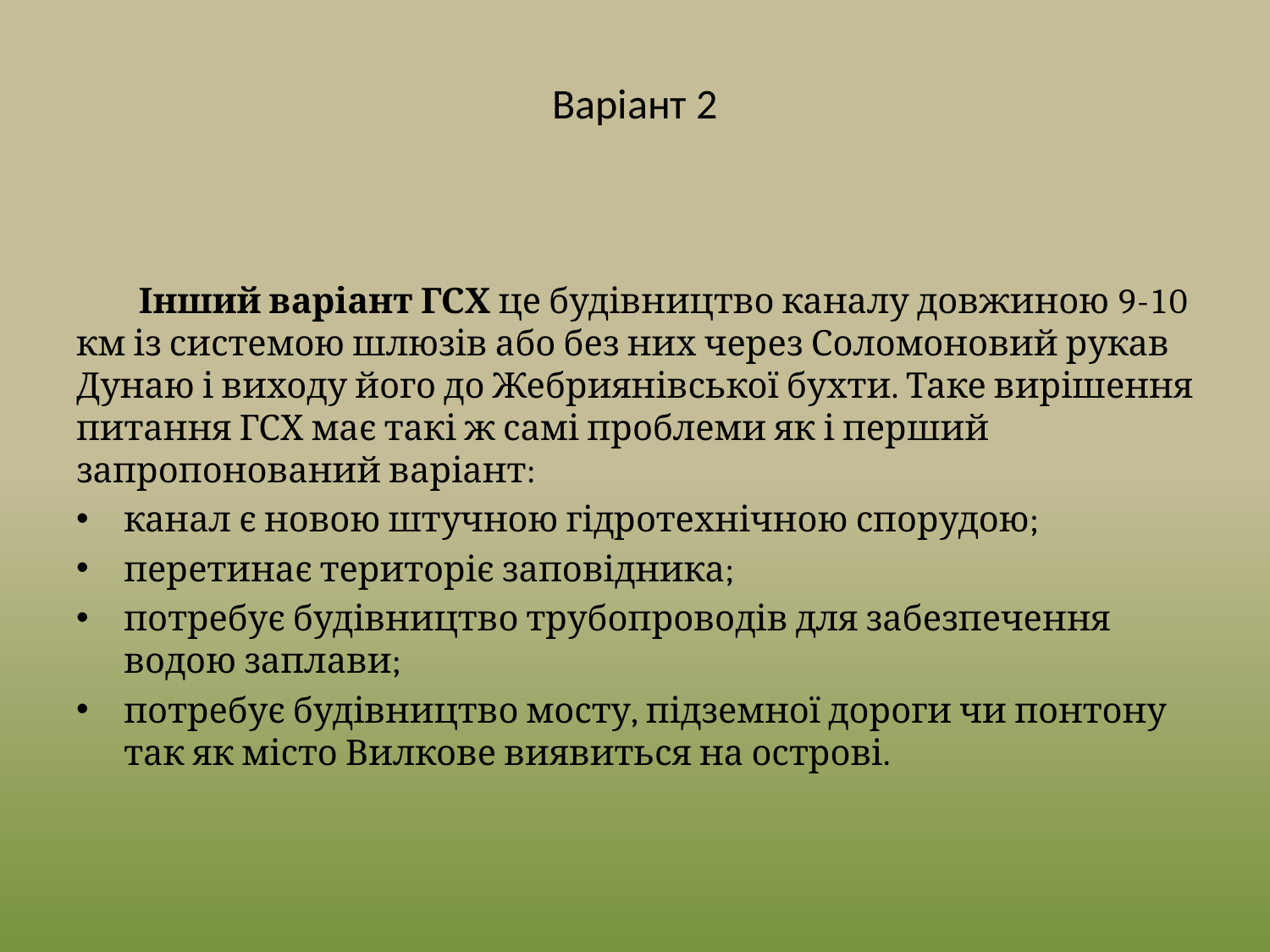

# Варіант 2

Інший варіант ГСХ це будівництво каналу довжиною 9-10 км із системою шлюзів або без них через Соломоновий рукав Дунаю і виходу його до Жебриянівської бухти. Таке вирішення питання ГСХ має такі ж самі проблеми як і перший запропонований варіант:
канал є новою штучною гідротехнічною спорудою;
перетинає територіє заповідника;
потребує будівництво трубопроводів для забезпечення водою заплави;
потребує будівництво мосту, підземної дороги чи понтону так як місто Вилкове виявиться на острові.